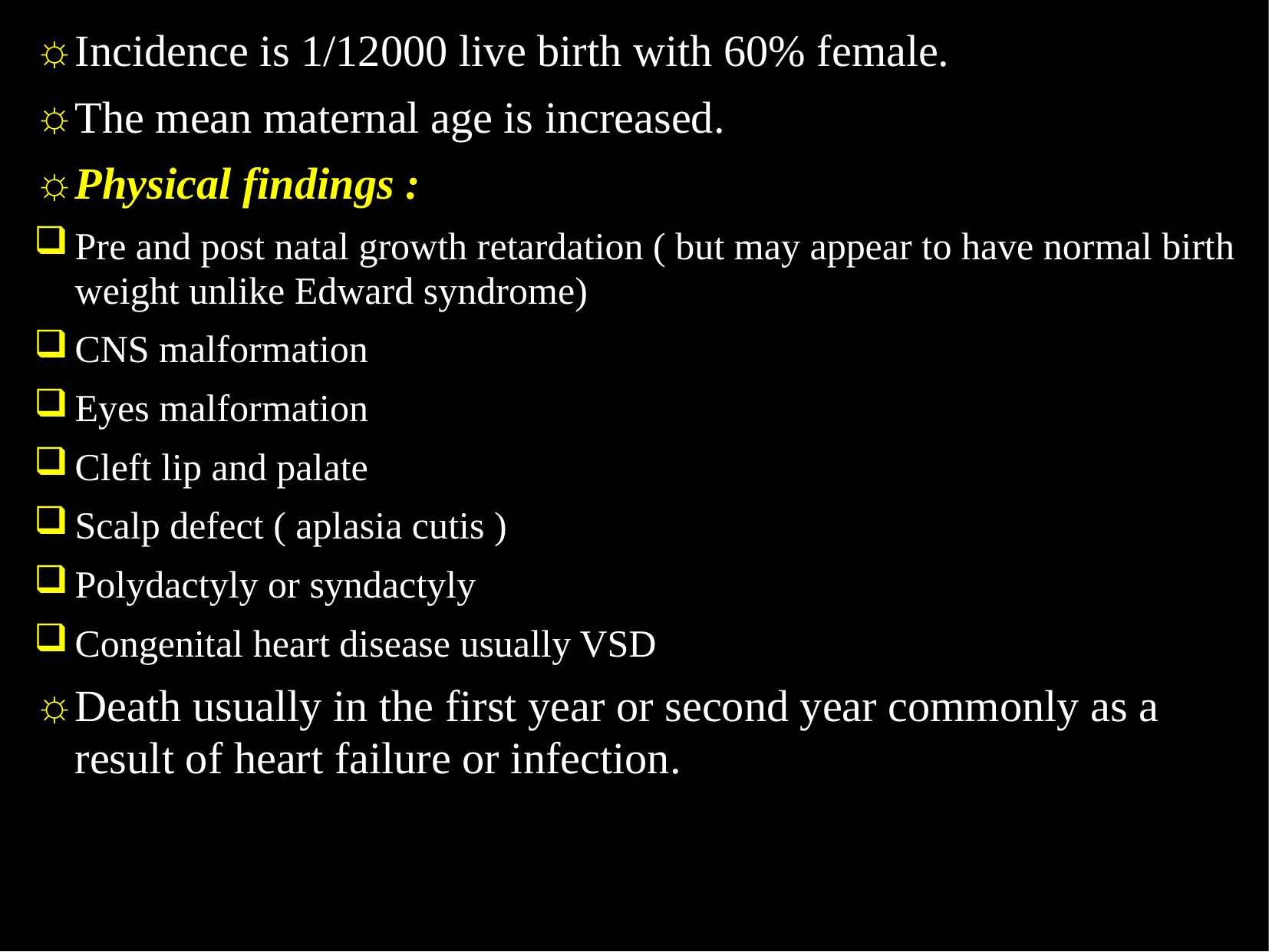

Incidence is 1/12000 live birth with 60% female.
The mean maternal age is increased.
Physical findings :
Pre and post natal growth retardation ( but may appear to have normal birth weight unlike Edward syndrome)
CNS malformation
Eyes malformation
Cleft lip and palate
Scalp defect ( aplasia cutis )
Polydactyly or syndactyly
Congenital heart disease usually VSD
Death usually in the first year or second year commonly as a result of heart failure or infection.